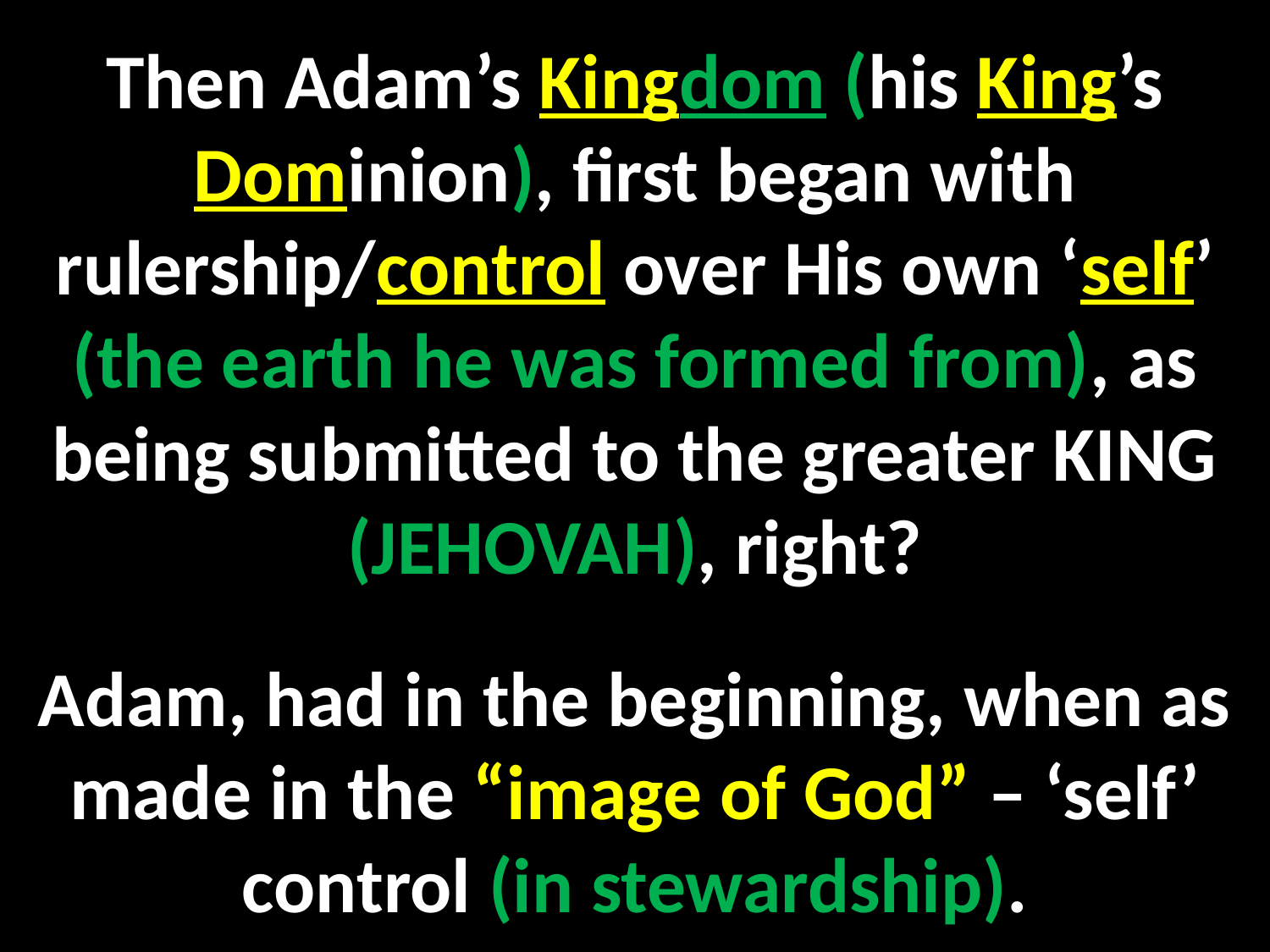

Then Adam’s Kingdom (his King’s Dominion), first began with rulership/control over His own ‘self’ (the earth he was formed from), as being submitted to the greater KING (JEHOVAH), right?

Adam, had in the beginning, when as made in the “image of God” – ‘self’ control (in stewardship).